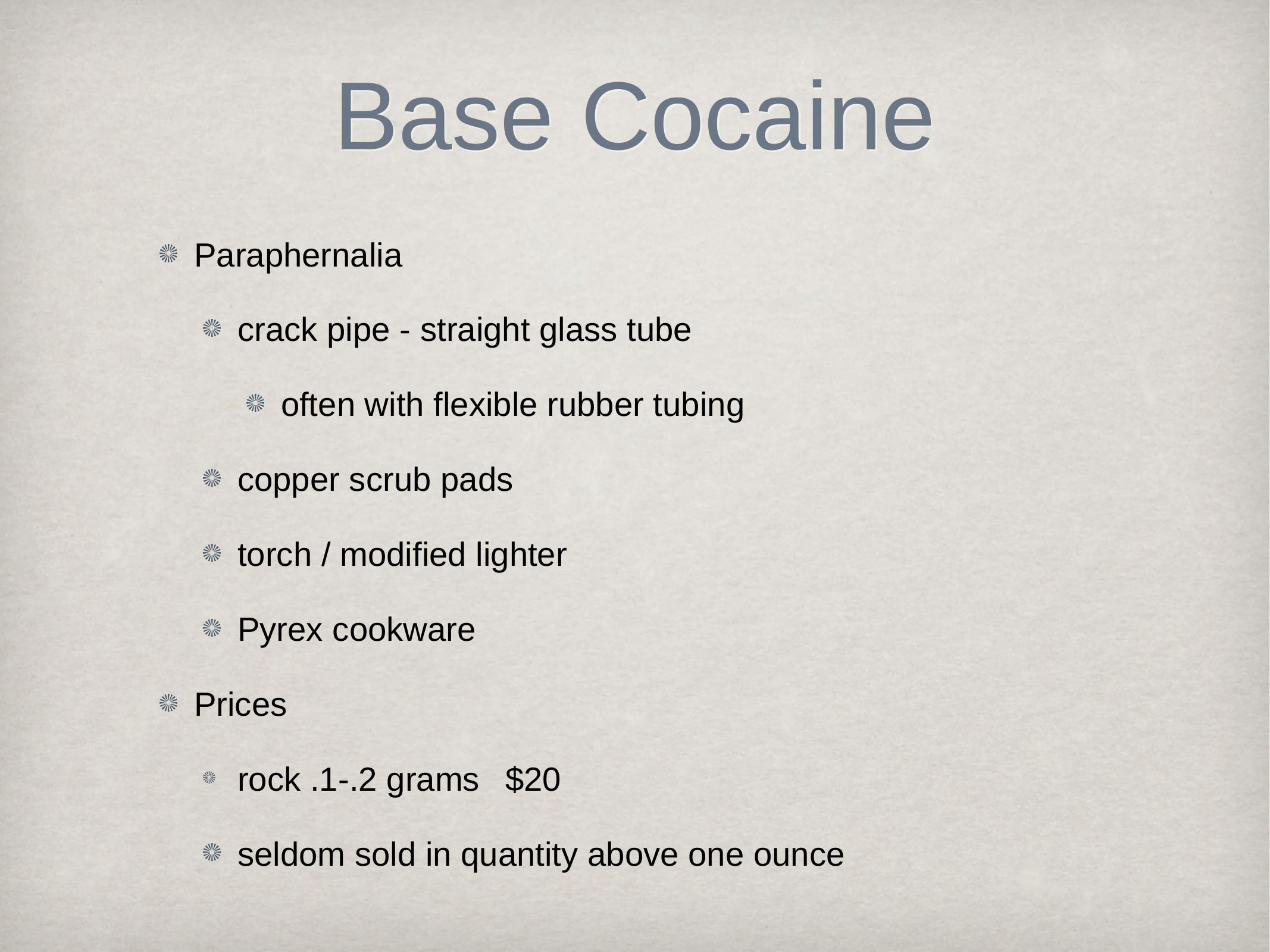

# Base Cocaine
Paraphernalia
crack pipe - straight glass tube
often with flexible rubber tubing
copper scrub pads
torch / modified lighter
Pyrex cookware
Prices
rock .1-.2 grams	$20
seldom sold in quantity above one ounce